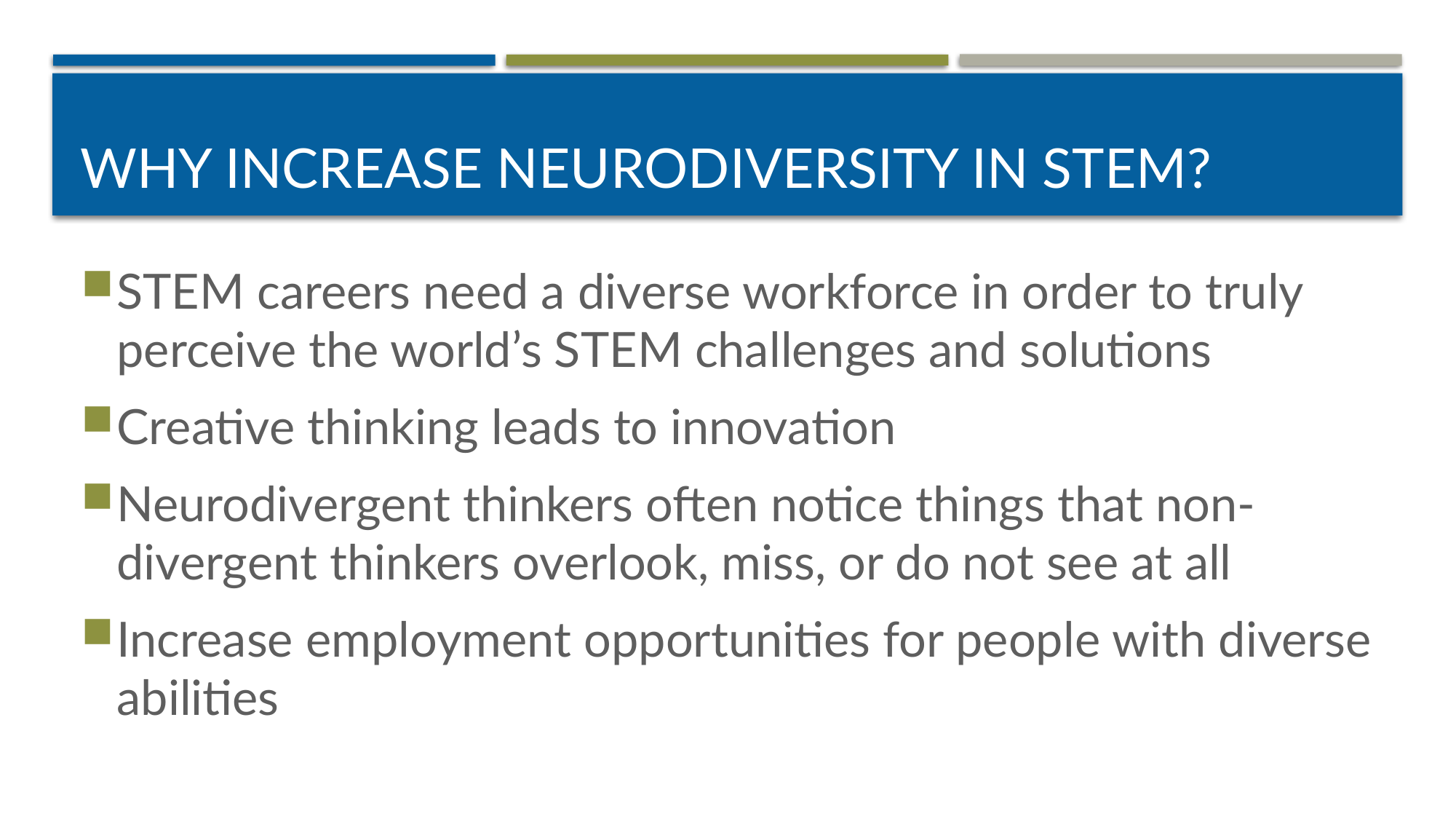

# Why increase neurodiversity in stem?
STEM careers need a diverse workforce in order to truly perceive the world’s STEM challenges and solutions
Creative thinking leads to innovation
Neurodivergent thinkers often notice things that non-divergent thinkers overlook, miss, or do not see at all
Increase employment opportunities for people with diverse abilities